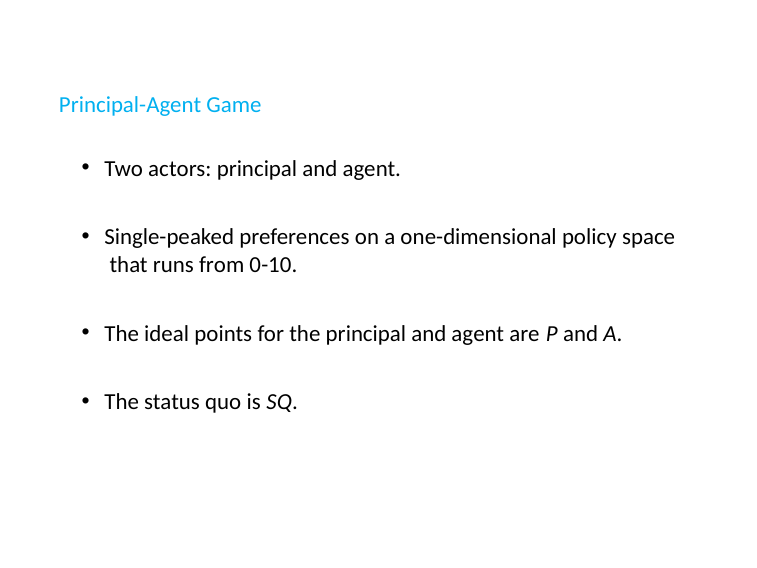

Principal-Agent Game

Two actors: principal and agent.

Single-peaked preferences on a one-dimensional policy space  that runs from 0-10.

The ideal points for the principal and agent are P and A.

The status quo is SQ.